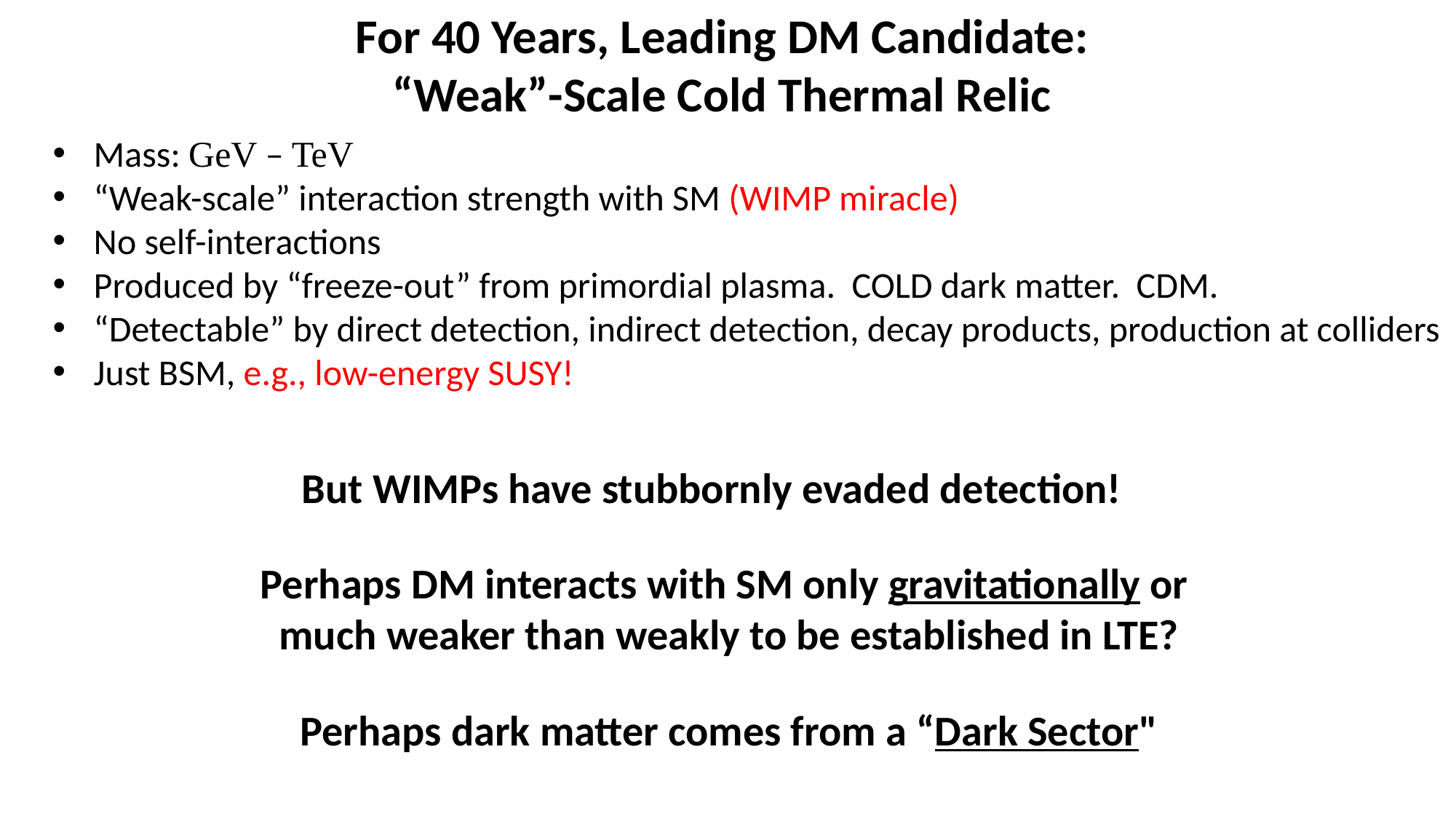

For 40 Years, Leading DM Candidate:
“Weak”-Scale Cold Thermal Relic
Mass: GeV – TeV
“Weak-scale” interaction strength with SM (WIMP miracle)
No self-interactions
Produced by “freeze-out” from primordial plasma.  COLD dark matter.  CDM.
“Detectable” by direct detection, indirect detection, decay products, production at colliders
Just BSM, e.g., low-energy SUSY!
But WIMPs have stubbornly evaded detection!
Perhaps DM interacts with SM only gravitationally or
much weaker than weakly to be established in LTE?
Perhaps dark matter comes from a “Dark Sector"